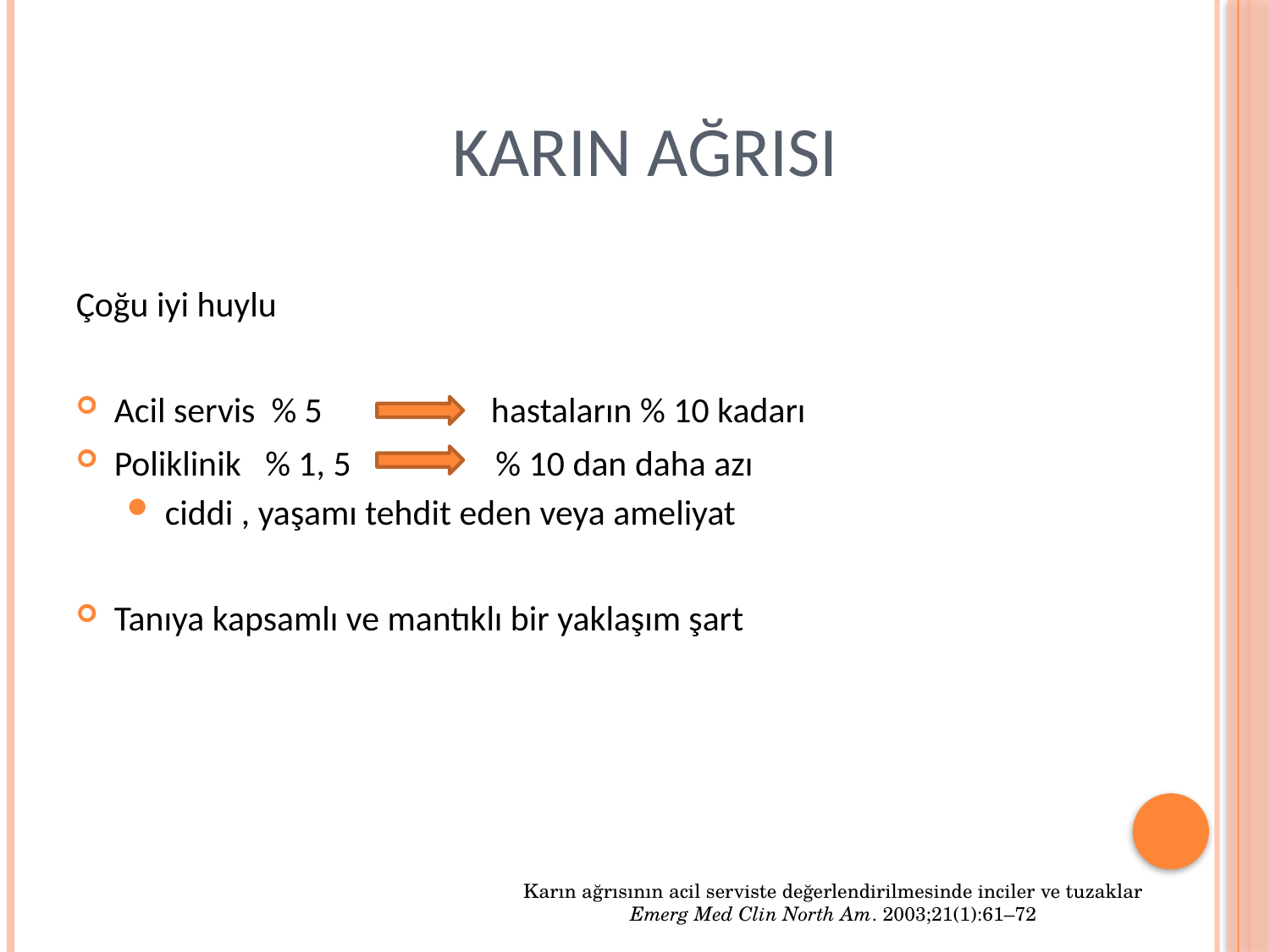

# KARIN AĞRISI

Çoğu iyi huylu

Acil servis  % 5                     hastaların % 10 kadarı
Poliklinik   % 1, 5                  % 10 dan daha azı
ciddi , yaşamı tehdit eden veya ameliyat

Tanıya kapsamlı ve mantıklı bir yaklaşım şart

Karın ağrısının acil serviste değerlendirilmesinde inciler ve tuzaklar
Emerg Med Clin North Am. 2003;21(1):61–72